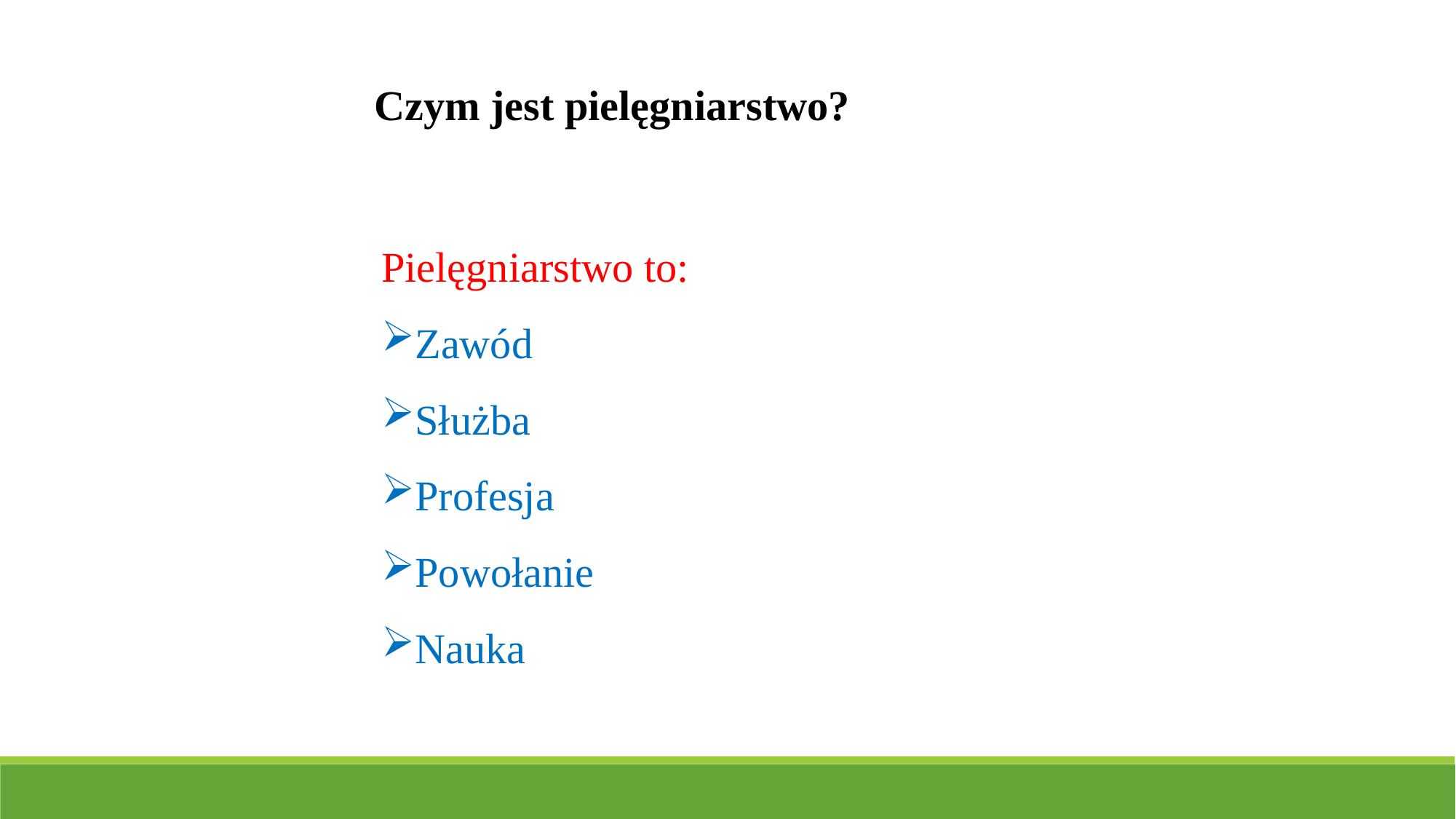

Czym jest pielęgniarstwo?
Pielęgniarstwo to:
Zawód
Służba
Profesja
Powołanie
Nauka